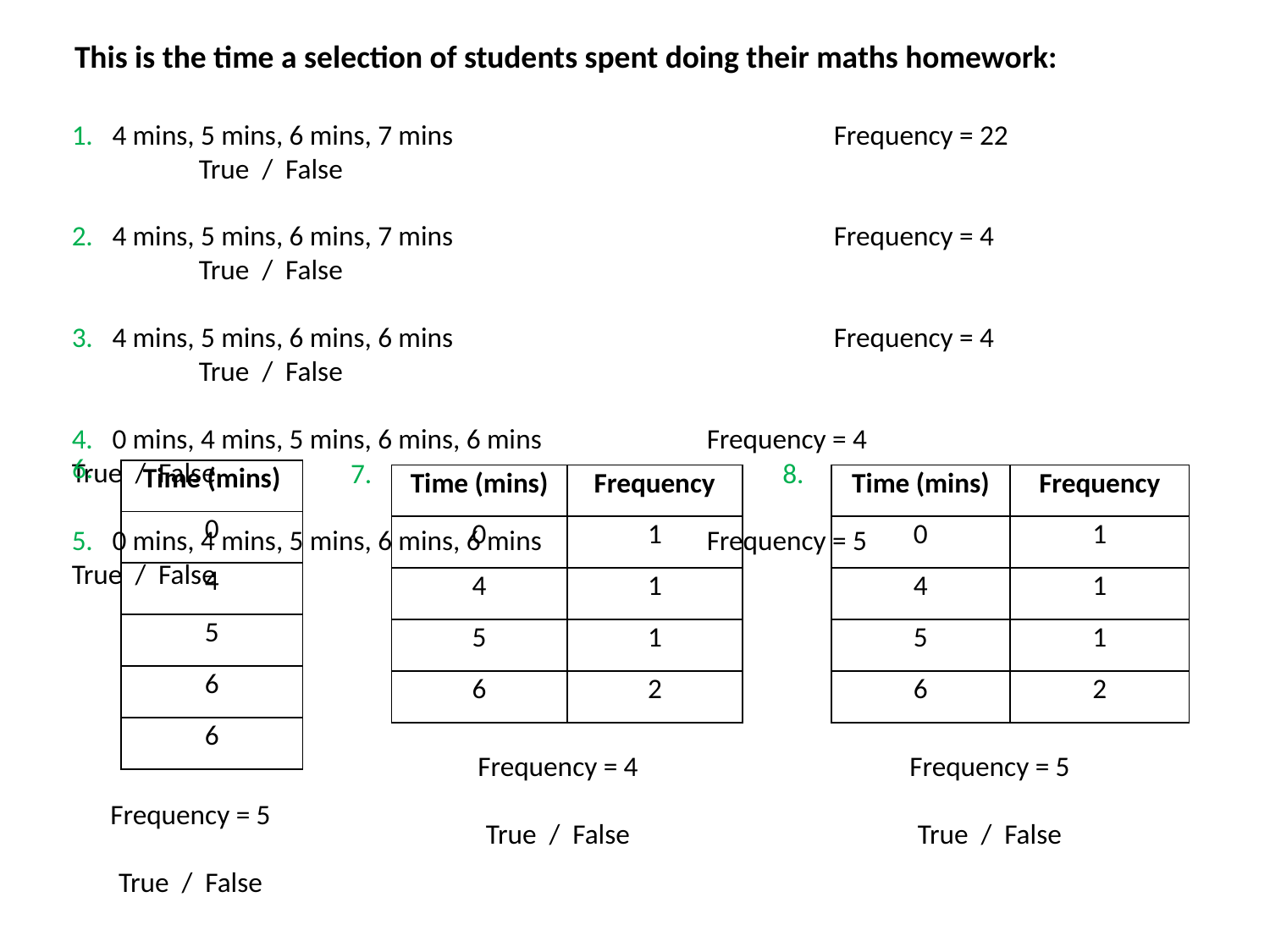

This is the time a selection of students spent doing their maths homework:
1.   4 mins, 5 mins, 6 mins, 7 mins 			Frequency = 22			True  /  False

2.   4 mins, 5 mins, 6 mins, 7 mins 			Frequency = 4			True  /  False

3.   4 mins, 5 mins, 6 mins, 6 mins 			Frequency = 4			True  /  False

4.   0 mins, 4 mins, 5 mins, 6 mins, 6 mins 		Frequency = 4			True  /  False

5.   0 mins, 4 mins, 5 mins, 6 mins, 6 mins 		Frequency = 5			True  /  False

6.
7.
8.
| Time (mins) |
| --- |
| 0 |
| 4 |
| 5 |
| 6 |
| 6 |
| Time (mins) | Frequency |
| --- | --- |
| 0 | 1 |
| 4 | 1 |
| 5 | 1 |
| 6 | 2 |
| Time (mins) | Frequency |
| --- | --- |
| 0 | 1 |
| 4 | 1 |
| 5 | 1 |
| 6 | 2 |
Frequency = 4

True  /  False
Frequency = 5

True  /  False
Frequency = 5

True  /  False